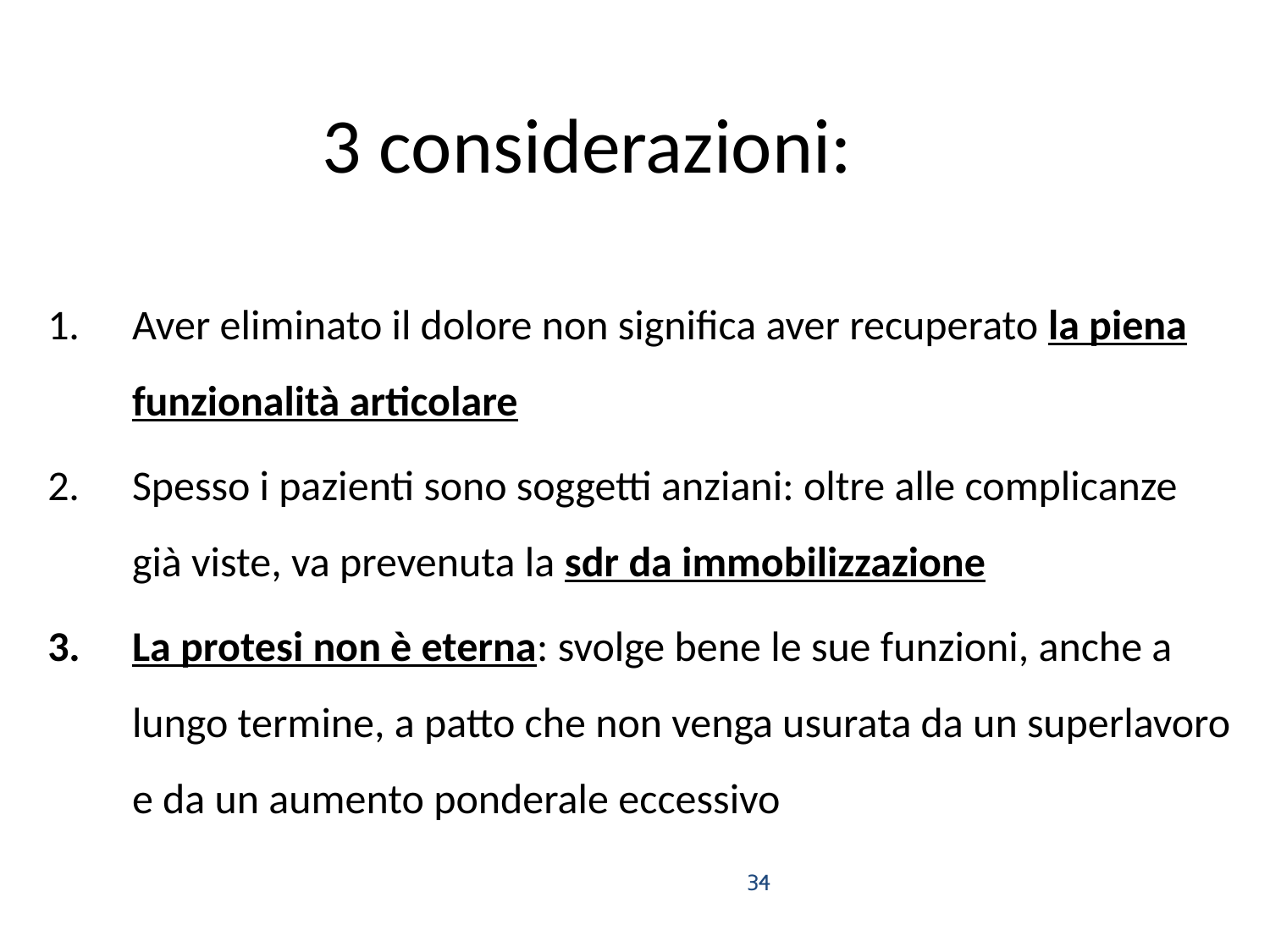

# 3 considerazioni:
Aver eliminato il dolore non significa aver recuperato la piena funzionalità articolare
Spesso i pazienti sono soggetti anziani: oltre alle complicanze già viste, va prevenuta la sdr da immobilizzazione
La protesi non è eterna: svolge bene le sue funzioni, anche a lungo termine, a patto che non venga usurata da un superlavoro e da un aumento ponderale eccessivo
34